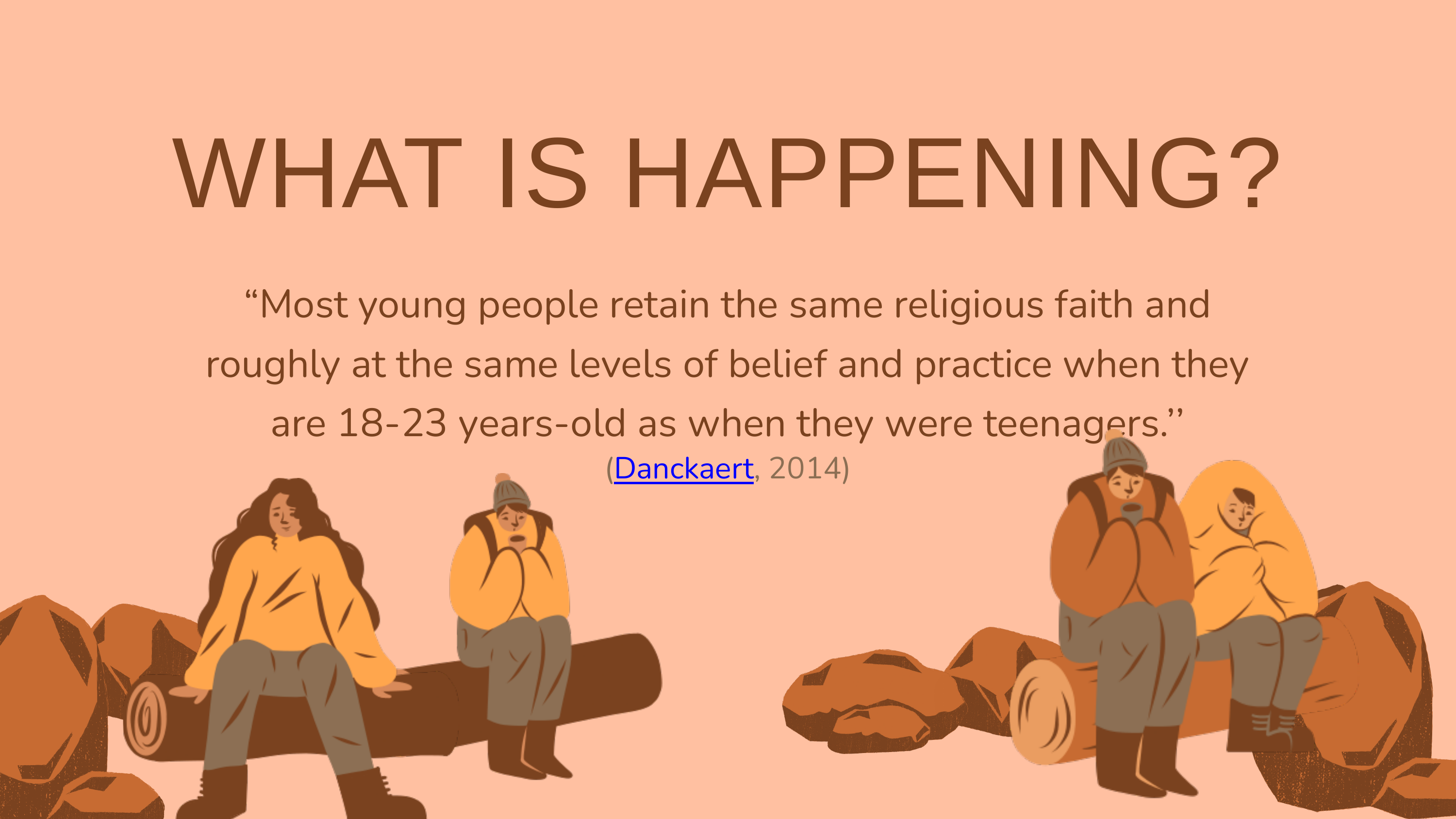

WHAT IS HAPPENING?
“Most young people retain the same religious faith and roughly at the same levels of belief and practice when they are 18-23 years-old as when they were teenagers.’’
(Danckaert, 2014)